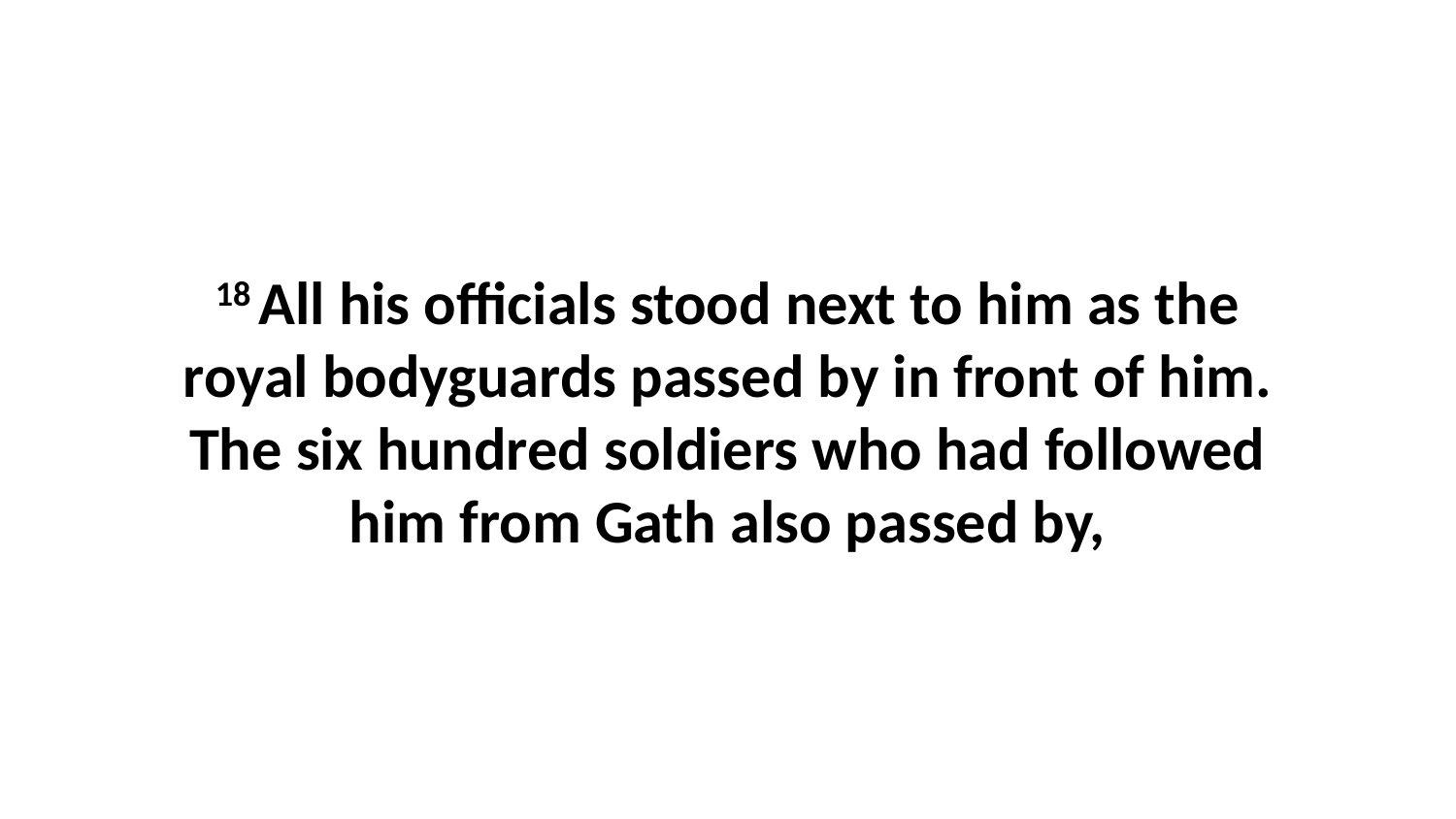

18 All his officials stood next to him as the royal bodyguards passed by in front of him. The six hundred soldiers who had followed him from Gath also passed by,